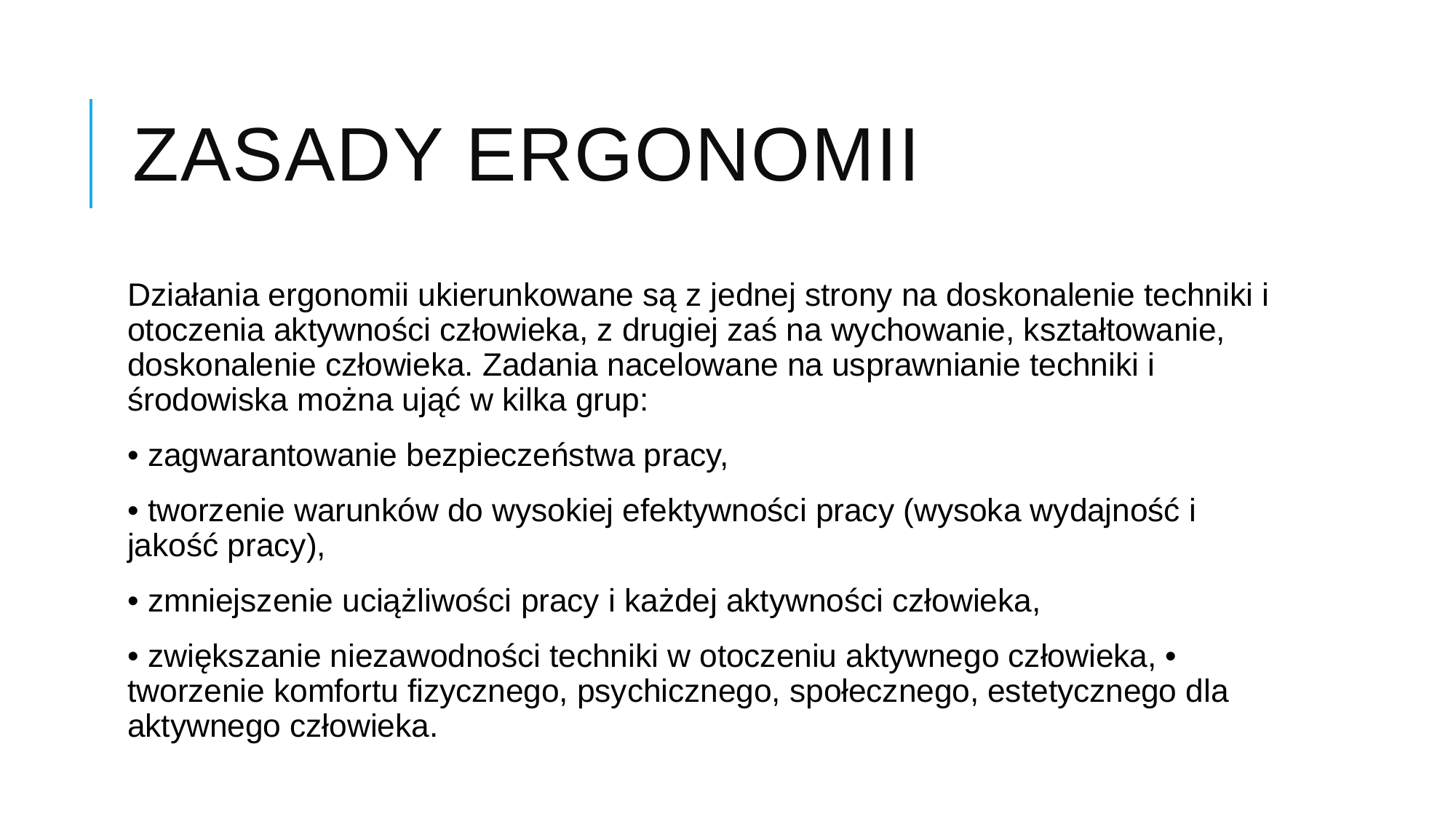

# Zasady ergonomii
Działania ergonomii ukierunkowane są z jednej strony na doskonalenie techniki i otoczenia aktywności człowieka, z drugiej zaś na wychowanie, kształtowanie, doskonalenie człowieka. Zadania nacelowane na usprawnianie techniki i środowiska można ująć w kilka grup:
• zagwarantowanie bezpieczeństwa pracy,
• tworzenie warunków do wysokiej efektywności pracy (wysoka wydajność i jakość pracy),
• zmniejszenie uciążliwości pracy i każdej aktywności człowieka,
• zwiększanie niezawodności techniki w otoczeniu aktywnego człowieka, • tworzenie komfortu fizycznego, psychicznego, społecznego, estetycznego dla aktywnego człowieka.